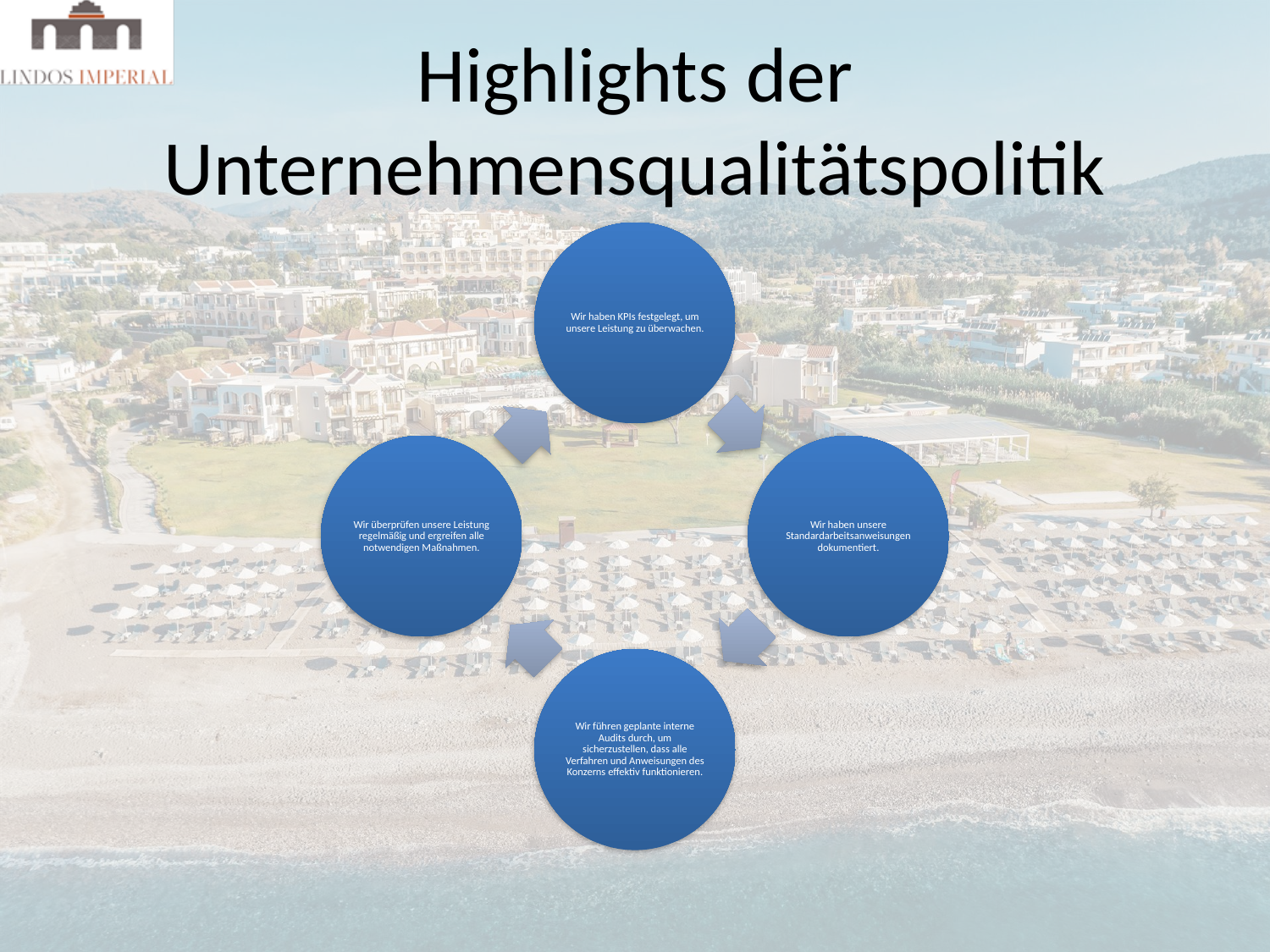

# Highlights der Unternehmensqualitätspolitik
Wir haben KPIs festgelegt, um unsere Leistung zu überwachen.

Wir haben unsere Standardarbeitsanweisungen dokumentiert.

Wir führen geplante interne Audits durch, um sicherzustellen, dass alle Verfahren und Anweisungen des Konzerns effektiv funktionieren.

Wir überprüfen unsere Leistung regelmäßig und ergreifen alle notwendigen Maßnahmen.